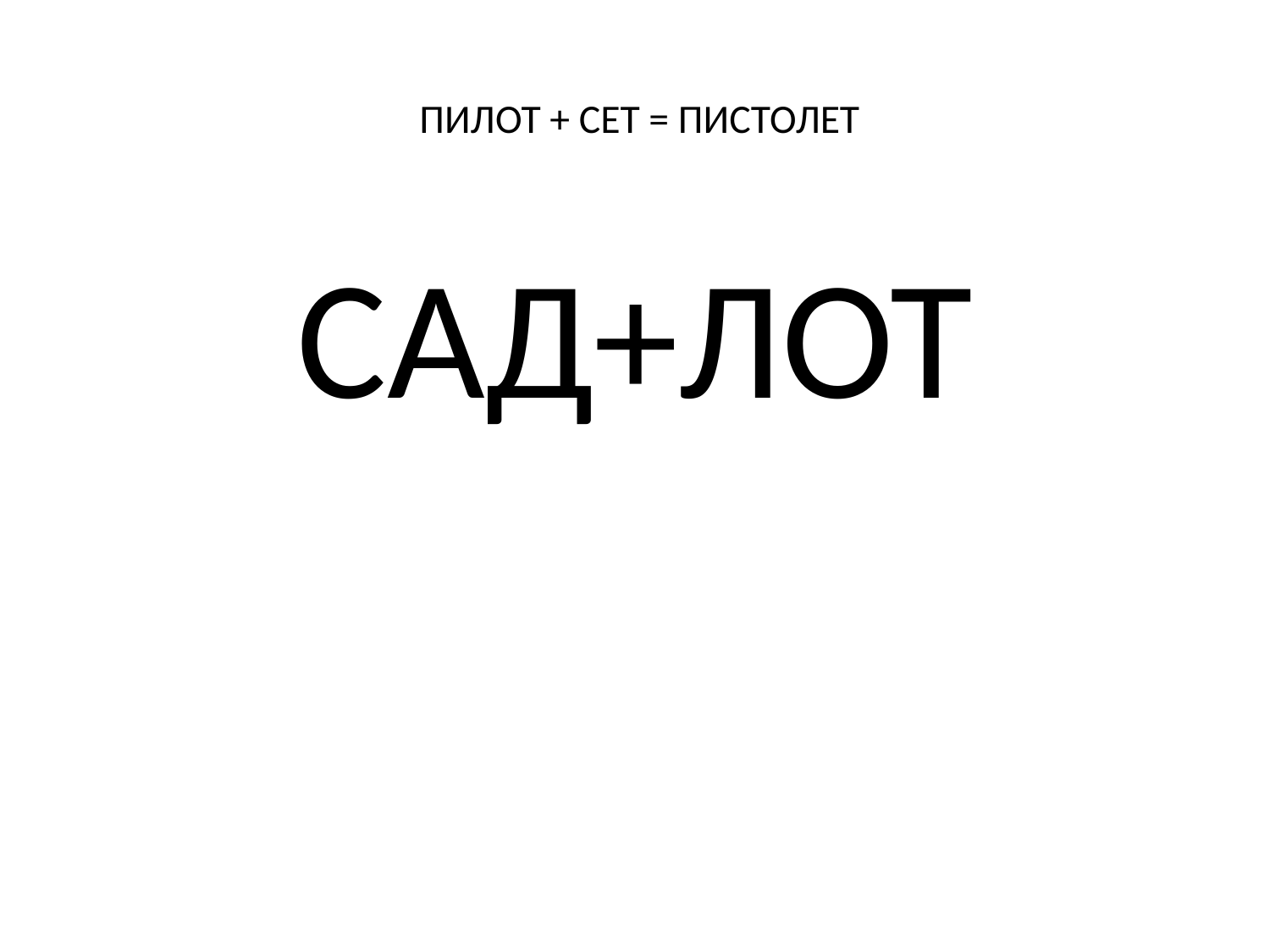

# ПИЛОТ + СЕТ = ПИСТОЛЕТ
САД+ЛОТ